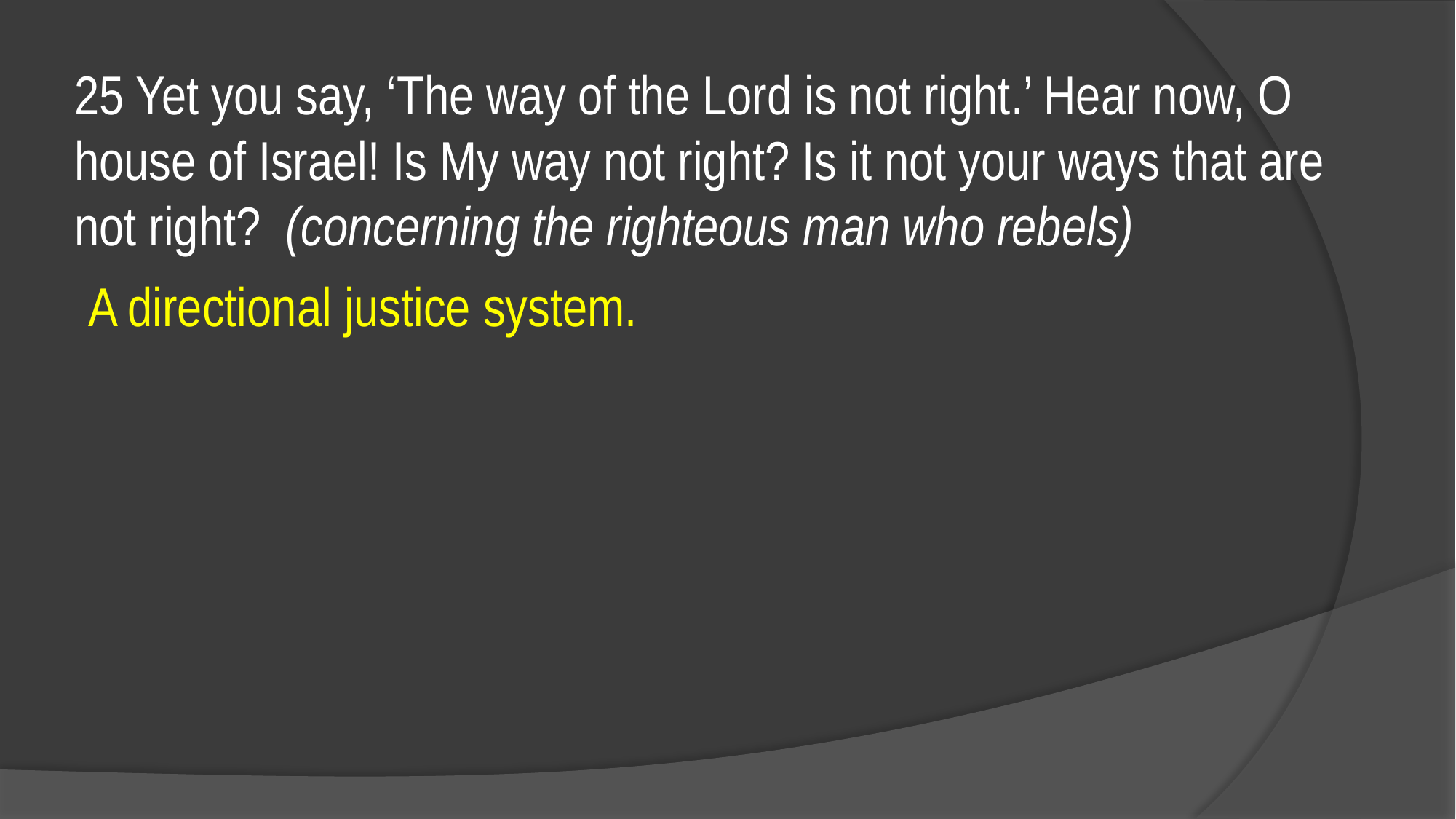

25 Yet you say, ‘The way of the Lord is not right.’ Hear now, O house of Israel! Is My way not right? Is it not your ways that are not right?  (concerning the righteous man who rebels)
A directional justice system.